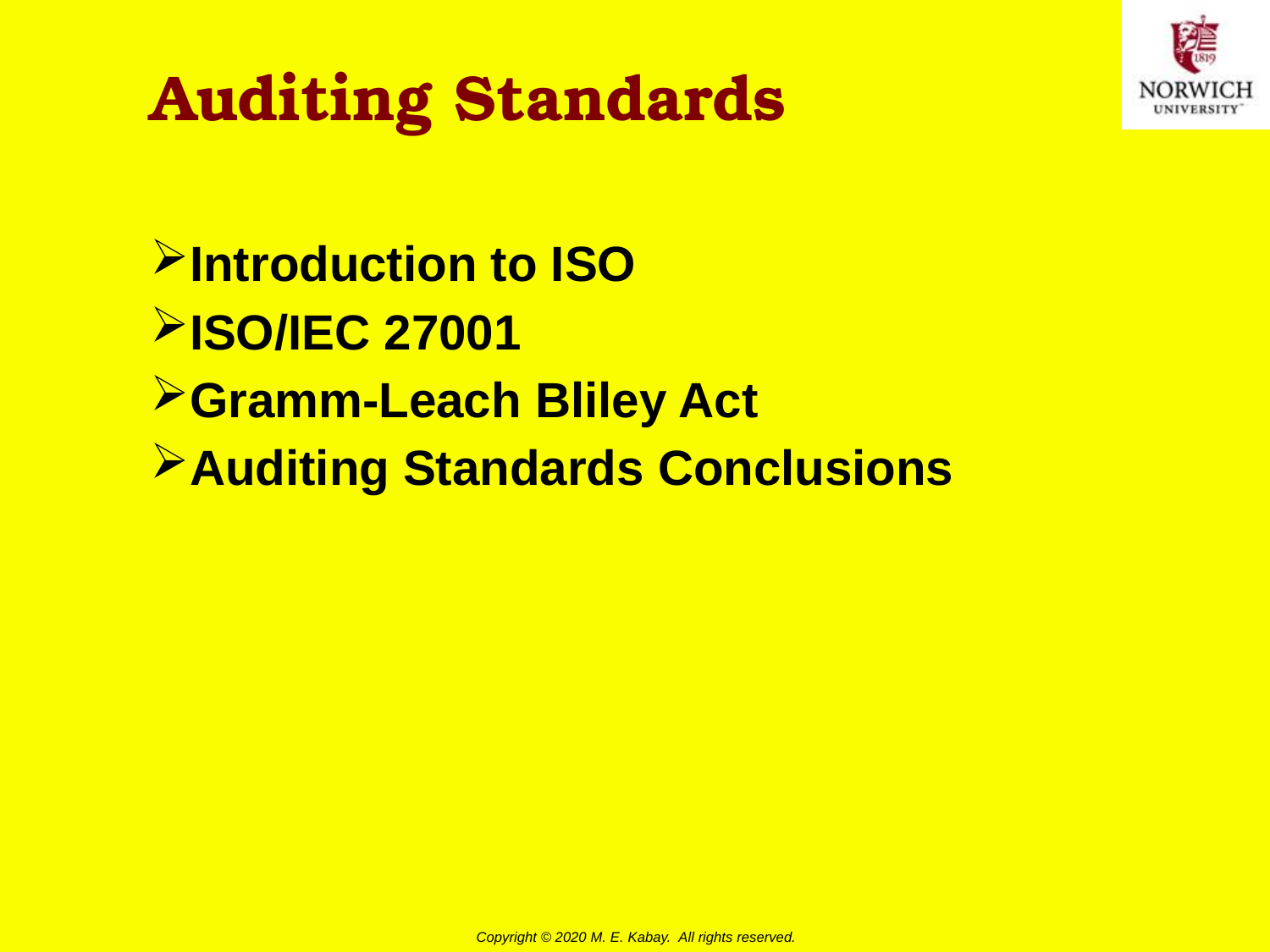

# Auditing Standards
Introduction to ISO
ISO/IEC 27001
Gramm-Leach Bliley Act
Auditing Standards Conclusions